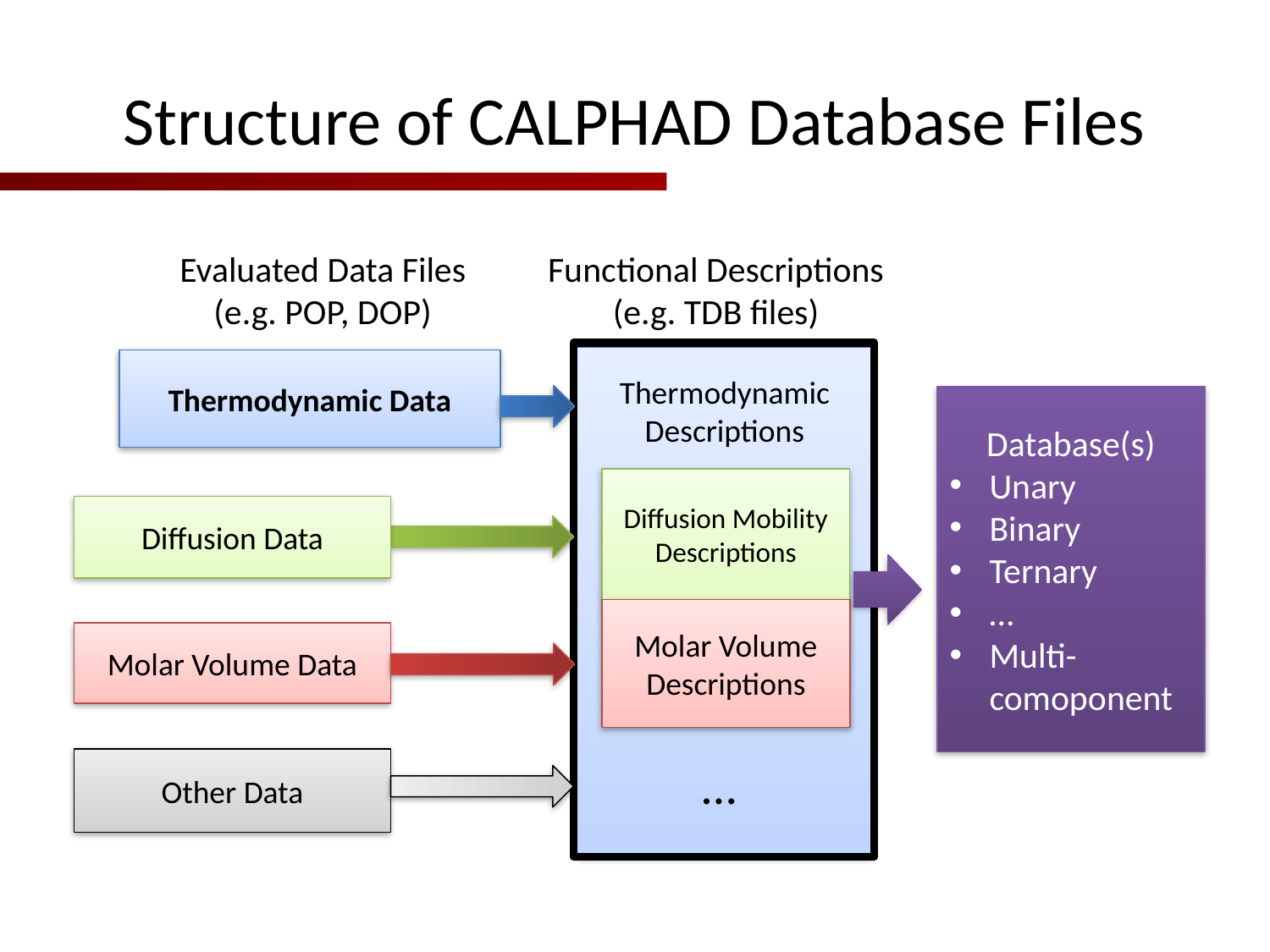

# Structure of CALPHAD Database Files

Evaluated Data Files
(e.g. POP, DOP)
Functional Descriptions
(e.g. TDB files)

Thermodynamic
Descriptions
Thermodynamic Data

Database(s)
Unary
Binary
Ternary
…
Multi-comoponent

Diffusion Mobility Descriptions
Diffusion Data

Molar Volume
Descriptions
Molar Volume Data

Other Data
…